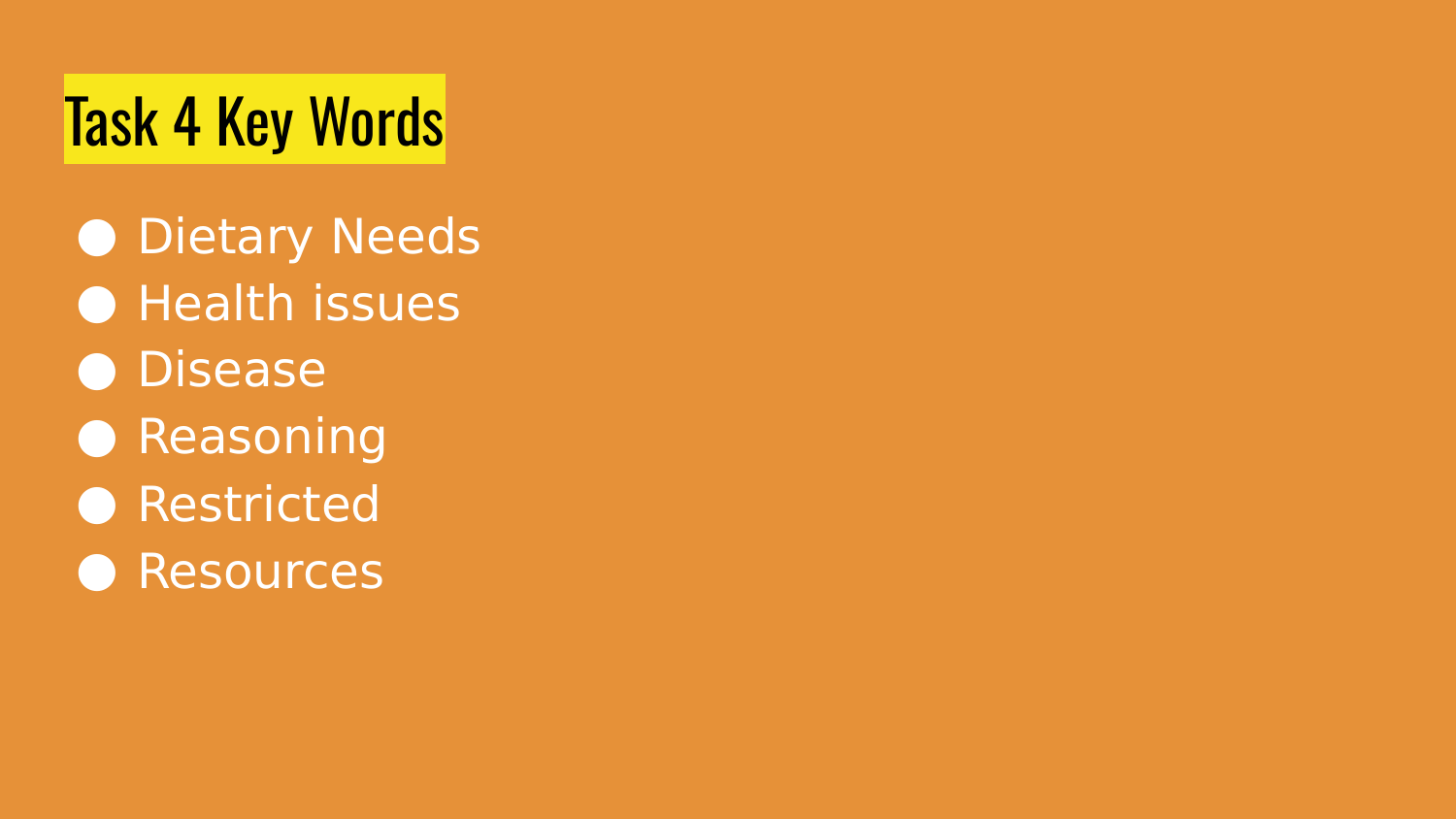

# Task 4 Key Words
Dietary Needs
Health issues
Disease
Reasoning
Restricted
Resources